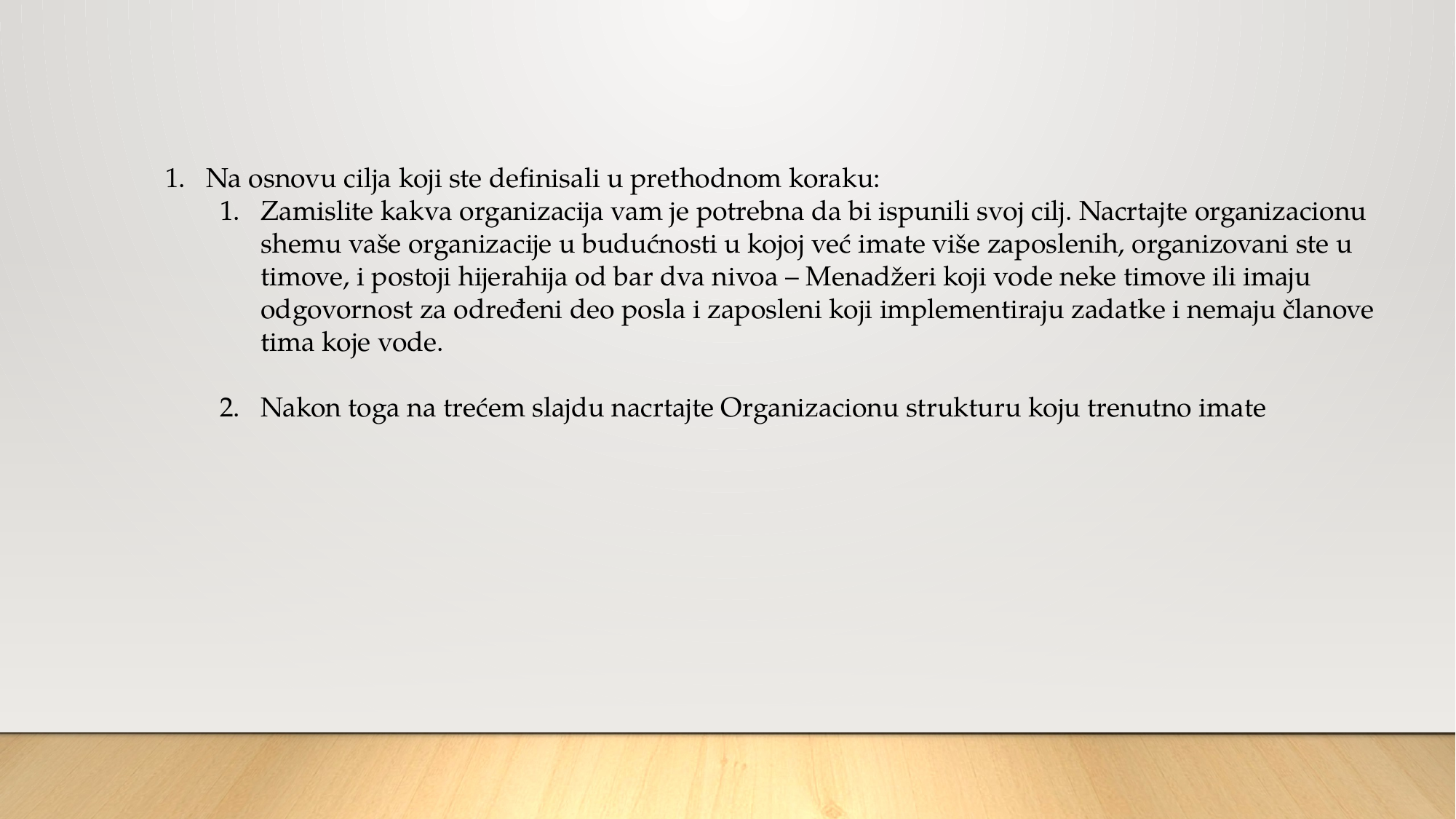

Na osnovu cilja koji ste definisali u prethodnom koraku:
Zamislite kakva organizacija vam je potrebna da bi ispunili svoj cilj. Nacrtajte organizacionu shemu vaše organizacije u budućnosti u kojoj već imate više zaposlenih, organizovani ste u timove, i postoji hijerahija od bar dva nivoa – Menadžeri koji vode neke timove ili imaju odgovornost za određeni deo posla i zaposleni koji implementiraju zadatke i nemaju članove tima koje vode.

Nakon toga na trećem slajdu nacrtajte Organizacionu strukturu koju trenutno imate